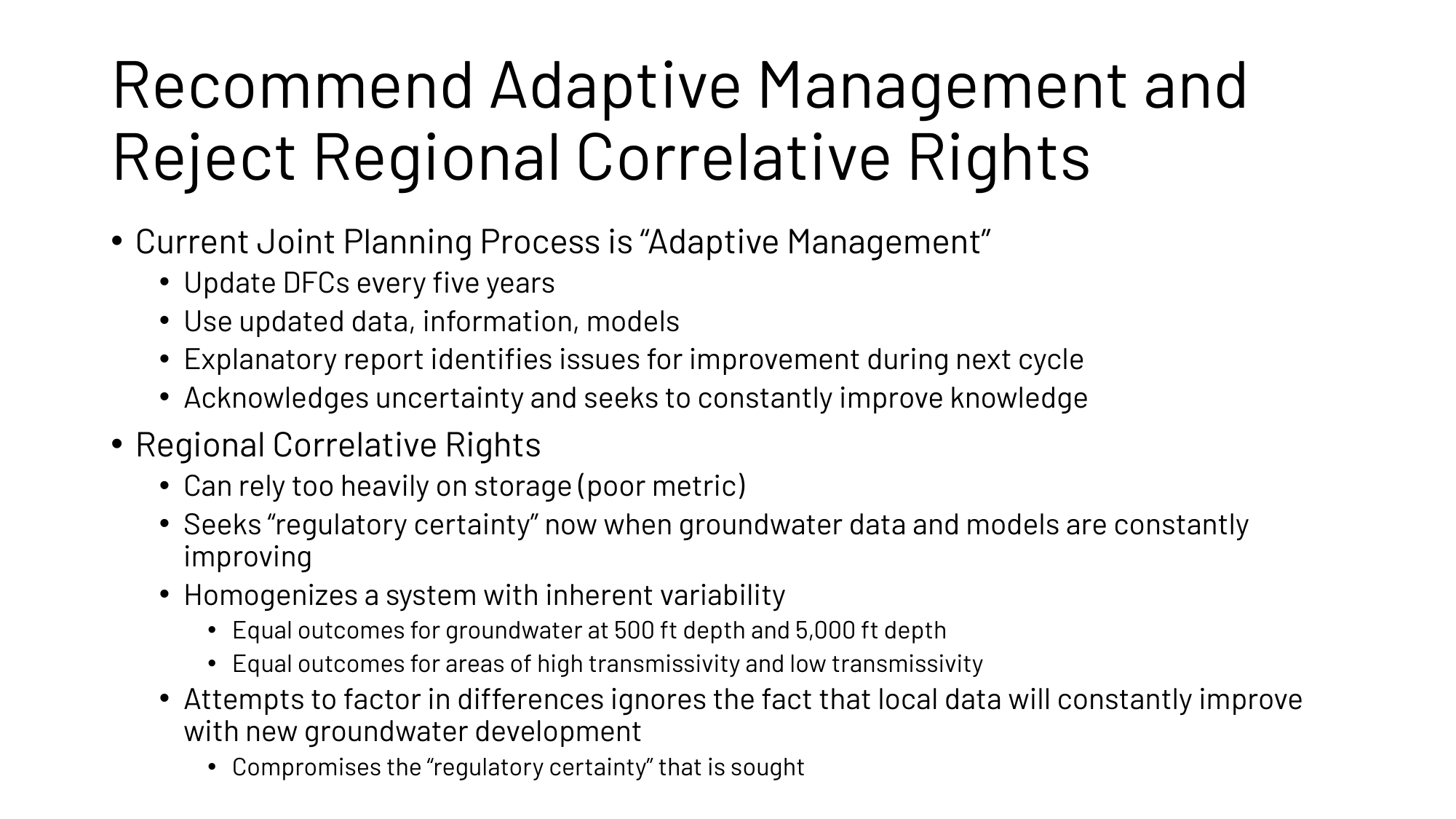

# Recommend Adaptive Management and Reject Regional Correlative Rights
Current Joint Planning Process is “Adaptive Management”
Update DFCs every five years
Use updated data, information, models
Explanatory report identifies issues for improvement during next cycle
Acknowledges uncertainty and seeks to constantly improve knowledge
Regional Correlative Rights
Can rely too heavily on storage (poor metric)
Seeks “regulatory certainty” now when groundwater data and models are constantly improving
Homogenizes a system with inherent variability
Equal outcomes for groundwater at 500 ft depth and 5,000 ft depth
Equal outcomes for areas of high transmissivity and low transmissivity
Attempts to factor in differences ignores the fact that local data will constantly improve with new groundwater development
Compromises the “regulatory certainty” that is sought